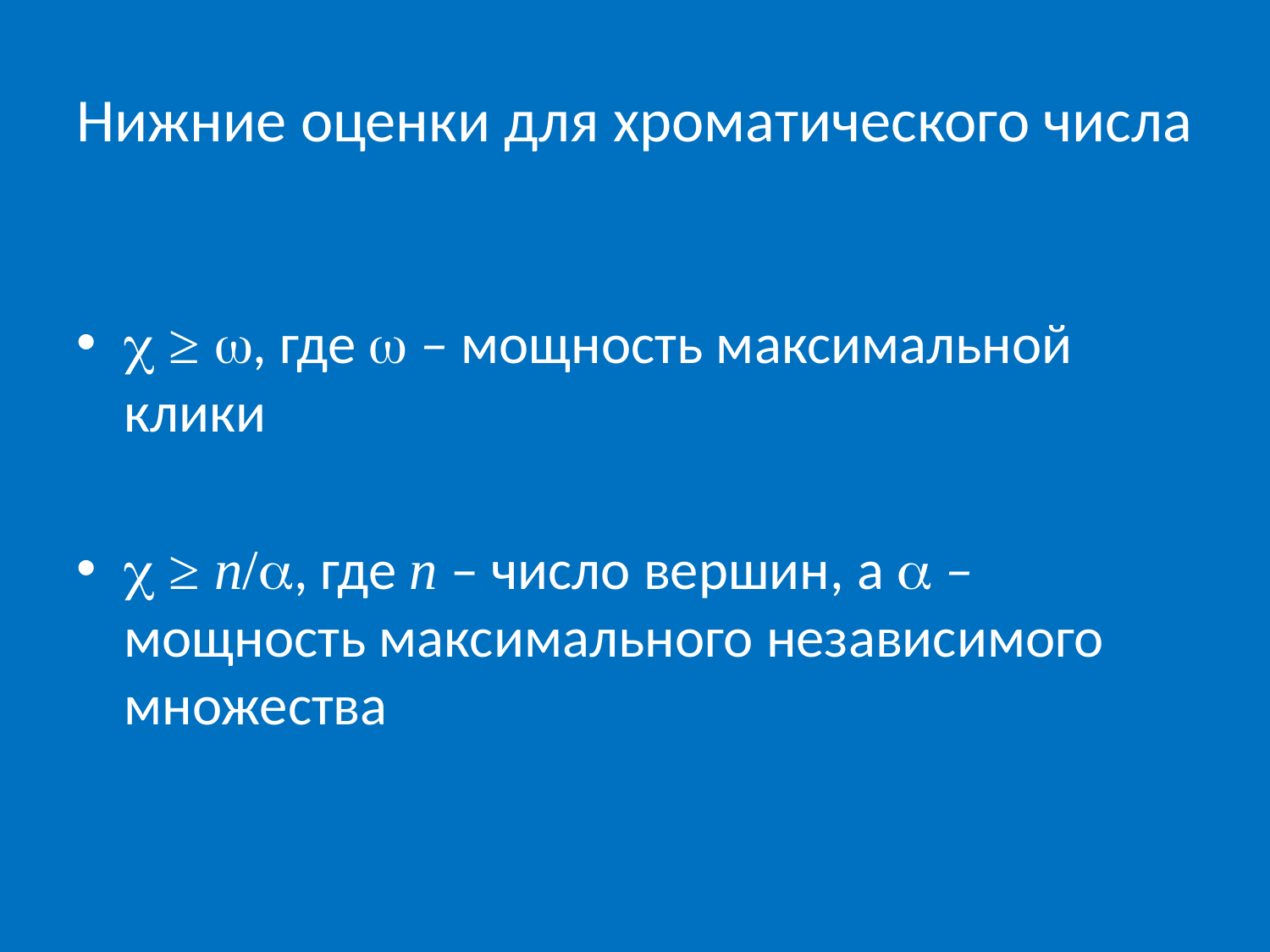

# Нижние оценки для хроматического числа

χ ≥ ω, где ω – мощность максимальной клики

χ ≥ n/α, где n – число вершин, а α – мощность максимального независимого множества